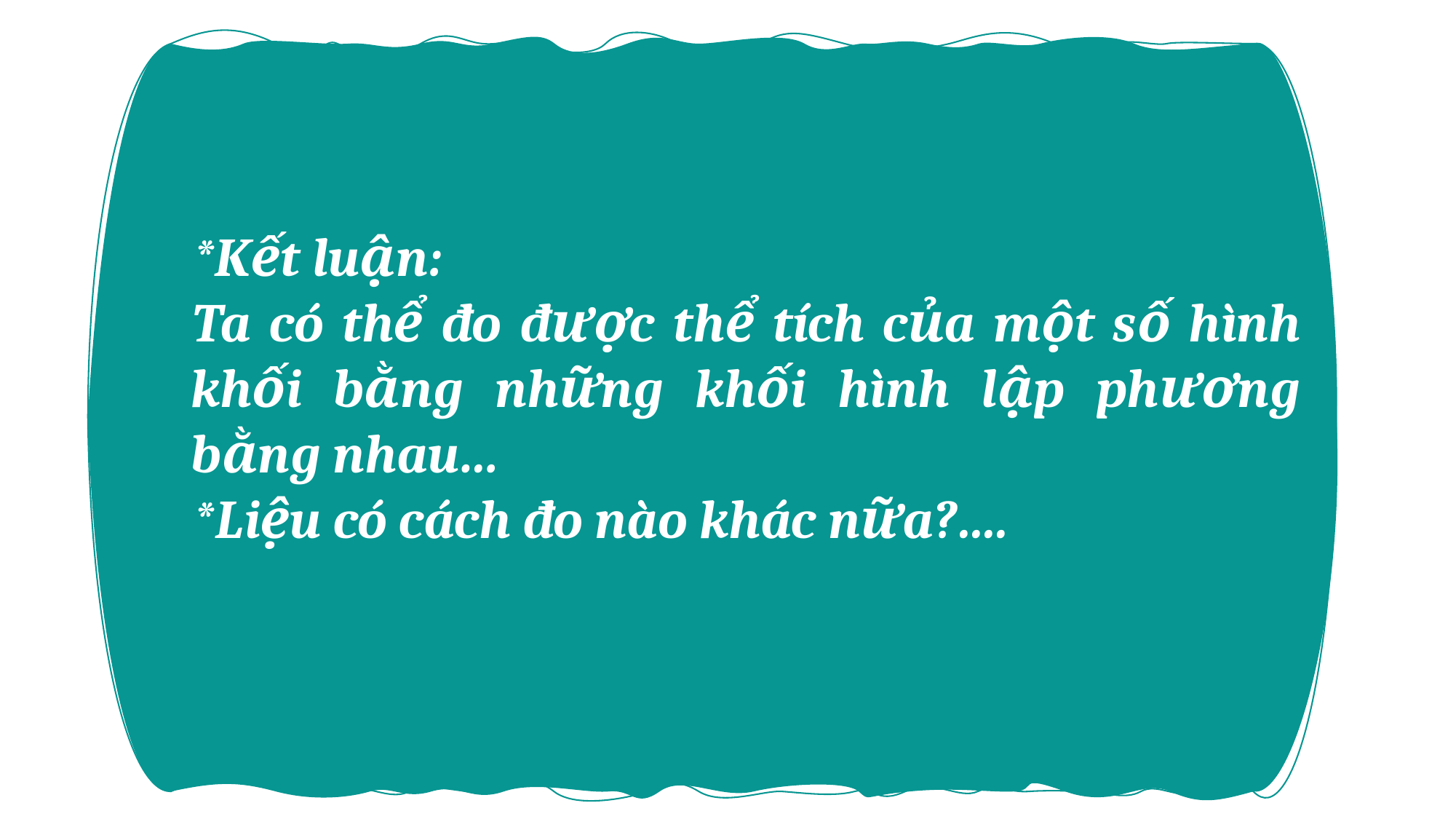

*Kết luận:
Ta có thể đo được thể tích của một số hình khối bằng những khối hình lập phương bằng nhau…
*Liệu có cách đo nào khác nữa?....
So sánh thể tích -----của hình A với tổng thể tích của các hình B, C và D dưới đây: